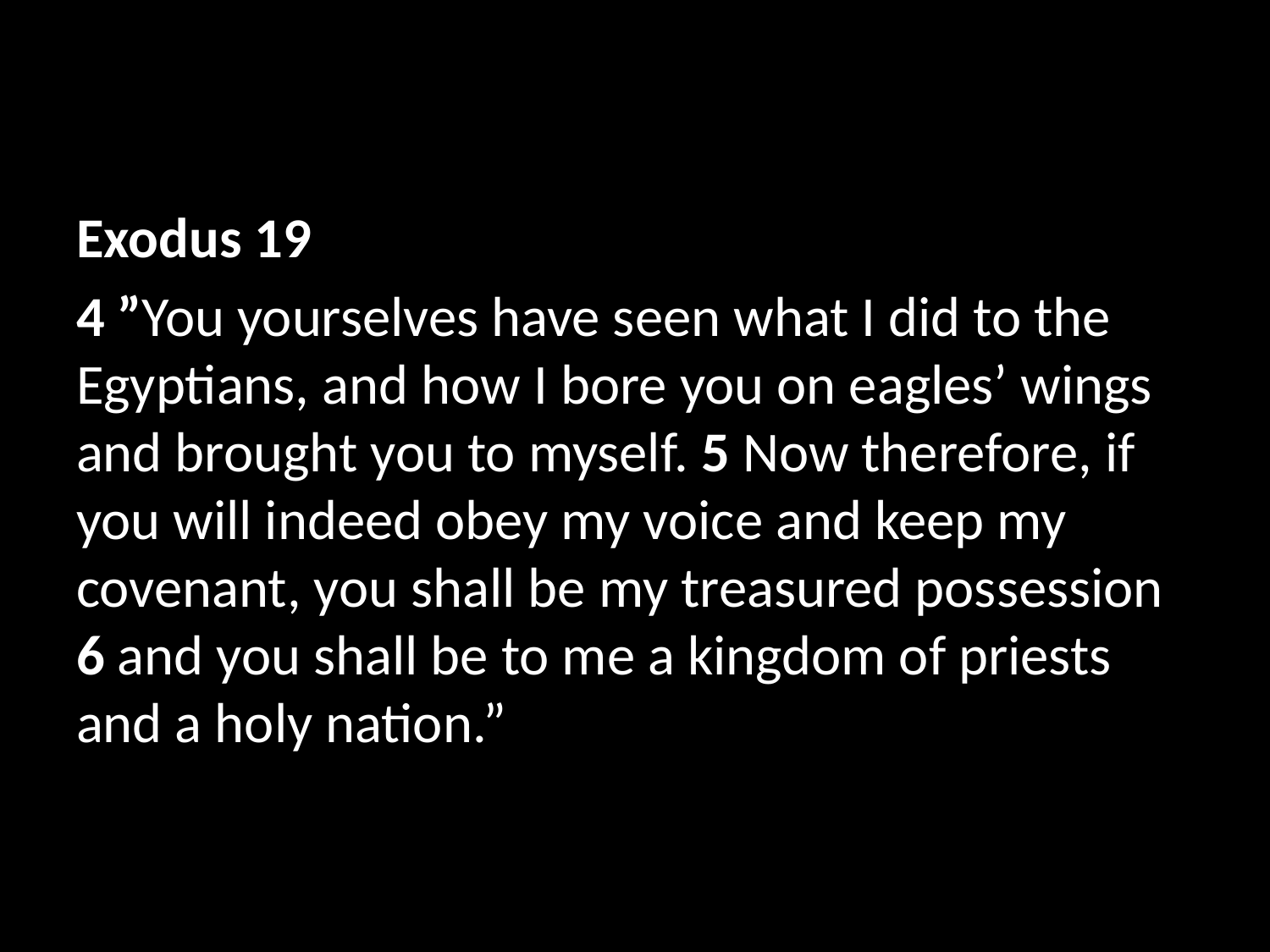

Exodus 19
4 ”You yourselves have seen what I did to the Egyptians, and how I bore you on eagles’ wings and brought you to myself. 5 Now therefore, if you will indeed obey my voice and keep my covenant, you shall be my treasured possession 6 and you shall be to me a kingdom of priests and a holy nation.”